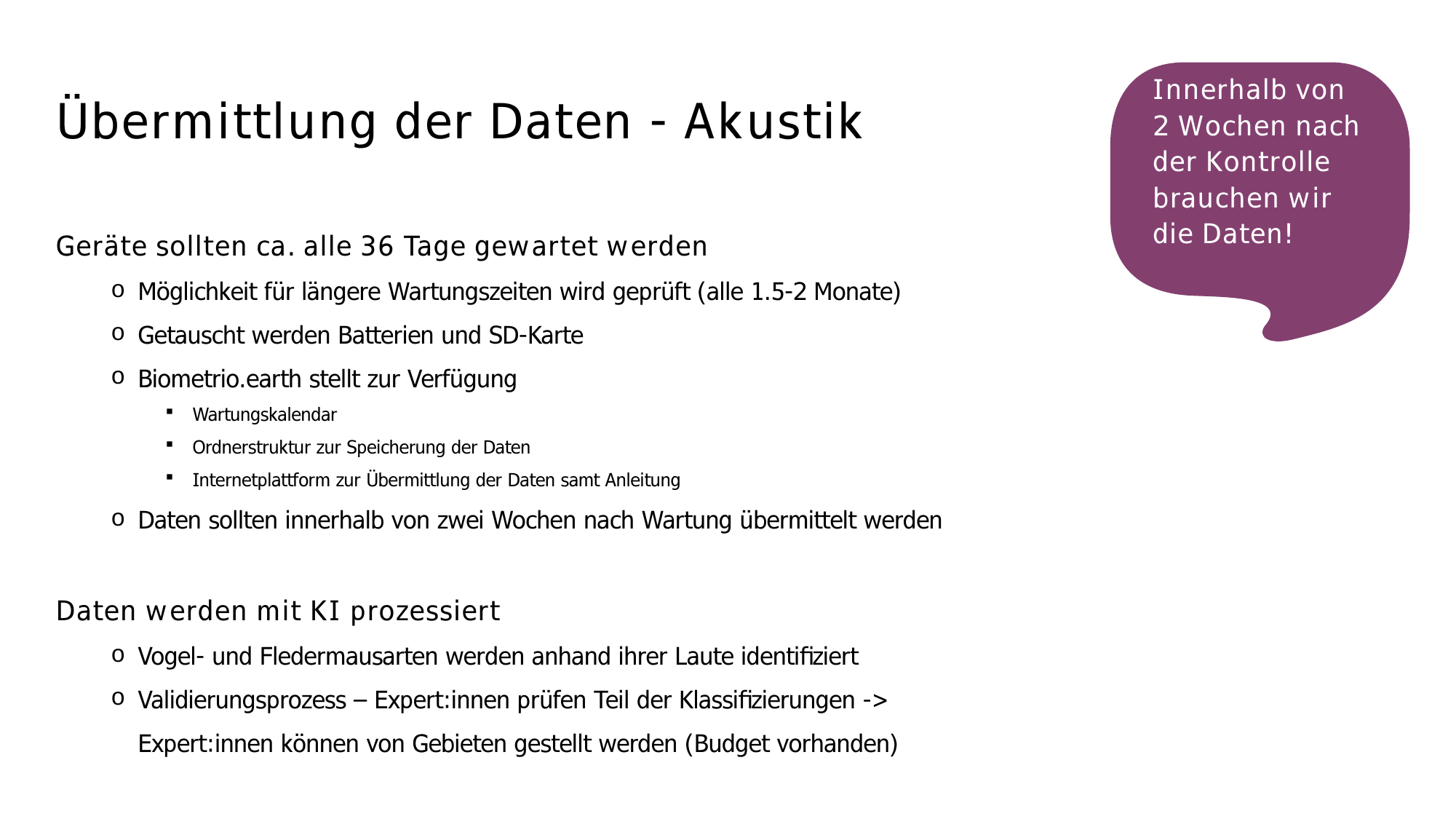

# Übermittlung der Daten - Akustik
Innerhalb von 2 Wochen nach der Kontrolle brauchen wir die Daten!
Geräte sollten ca. alle 36 Tage gewartet werden
Möglichkeit für längere Wartungszeiten wird geprüft (alle 1.5-2 Monate)
Getauscht werden Batterien und SD-Karte
Biometrio.earth stellt zur Verfügung
Wartungskalendar
Ordnerstruktur zur Speicherung der Daten
Internetplattform zur Übermittlung der Daten samt Anleitung
Daten sollten innerhalb von zwei Wochen nach Wartung übermittelt werden

Daten werden mit KI prozessiert
Vogel- und Fledermausarten werden anhand ihrer Laute identifiziert
Validierungsprozess – Expert:innen prüfen Teil der Klassifizierungen -> Expert:innen können von Gebieten gestellt werden (Budget vorhanden)